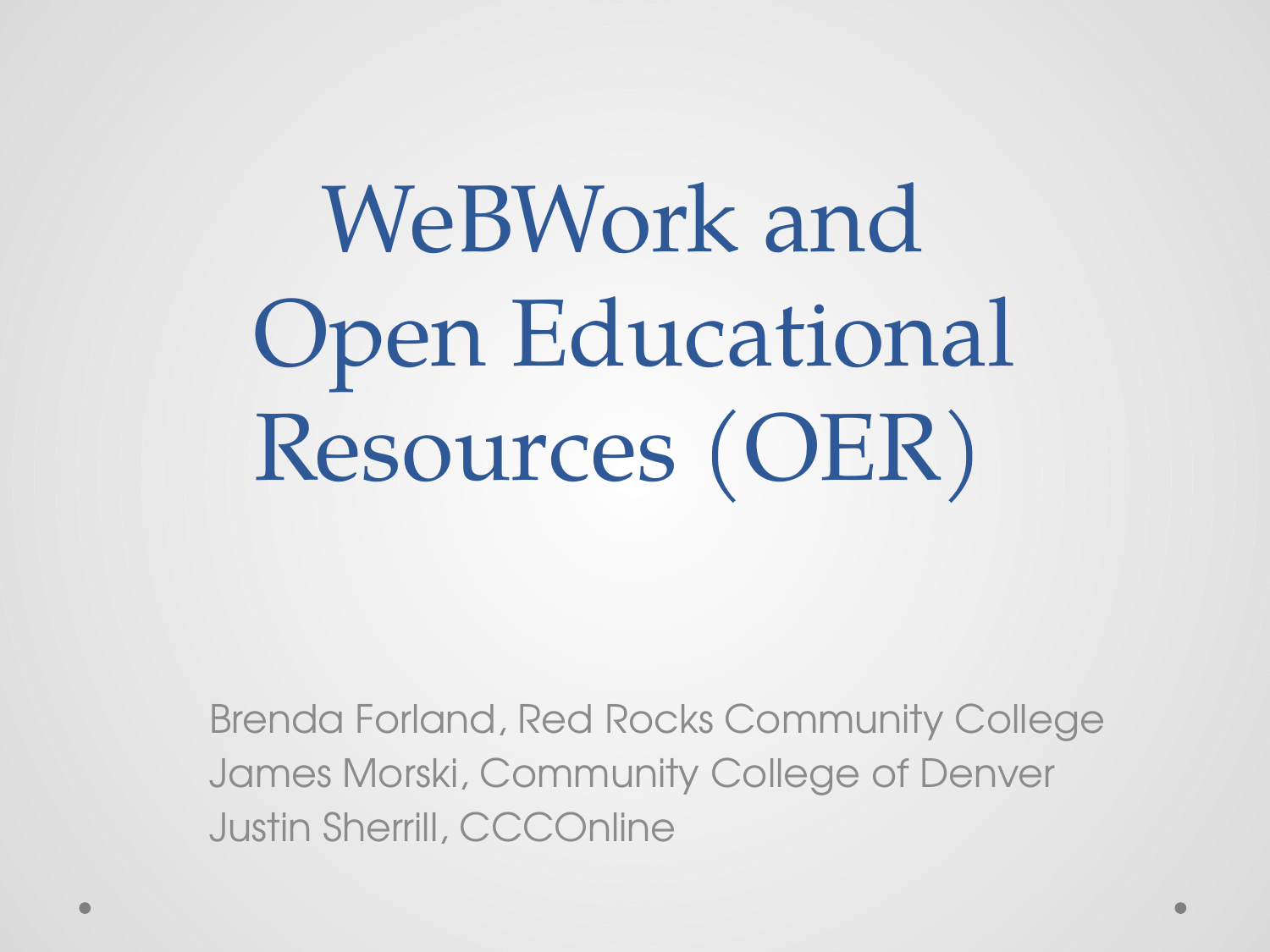

# WeBWork and Open Educational Resources (OER)
Brenda Forland, Red Rocks Community College
James Morski, Community College of Denver
Justin Sherrill, CCCOnline